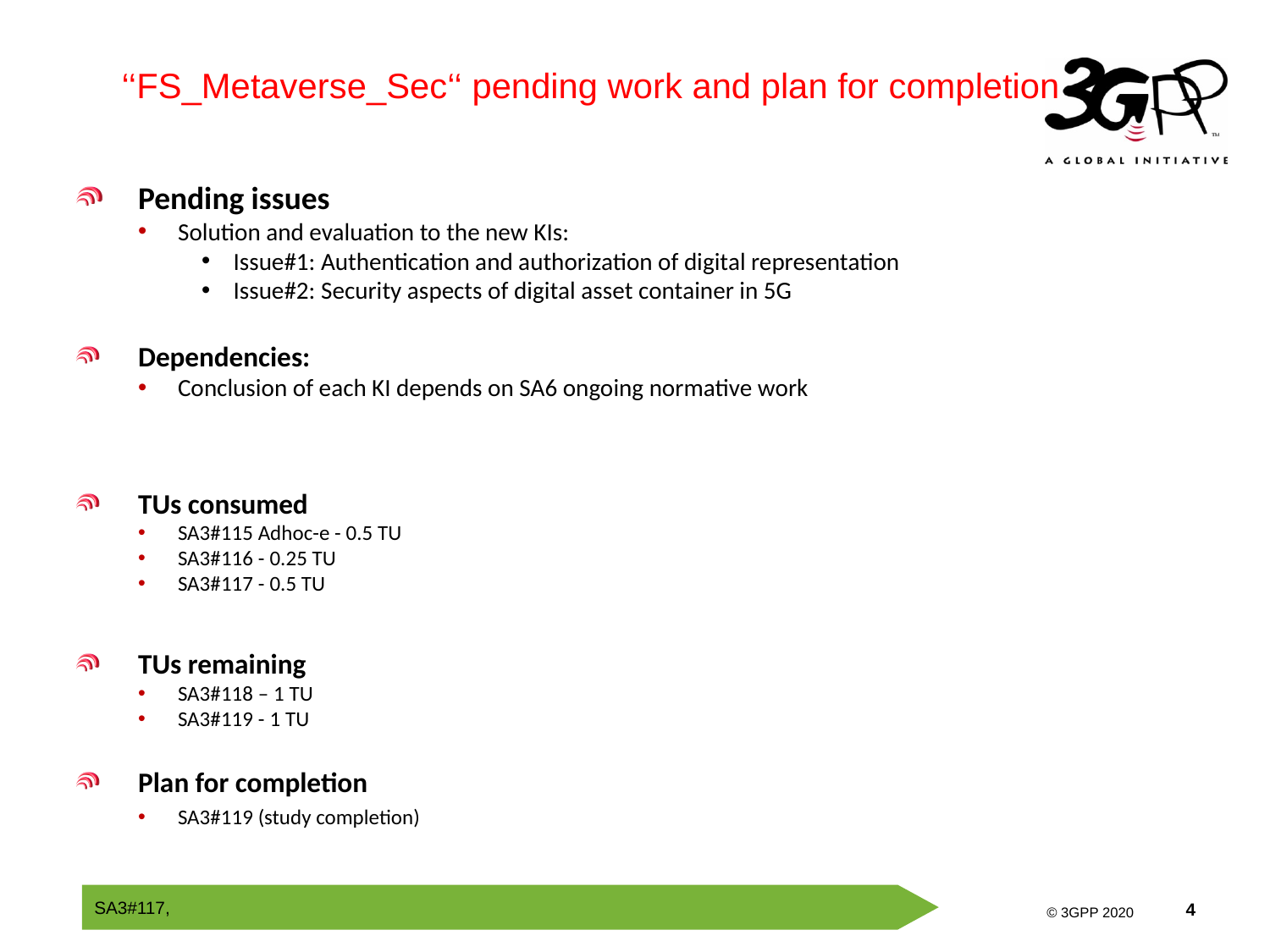

‘‘FS_Metaverse_Sec‘‘ pending work and plan for completion
Pending issues
Solution and evaluation to the new KIs:
Issue#1: Authentication and authorization of digital representation
Issue#2: Security aspects of digital asset container in 5G

Dependencies:
Conclusion of each KI depends on SA6 ongoing normative work

TUs consumed
SA3#115 Adhoc-e - 0.5 TU
SA3#116 - 0.25 TU
SA3#117 - 0.5 TU

TUs remaining
SA3#118 – 1 TU
SA3#119 - 1 TU

Plan for completion
SA3#119 (study completion)